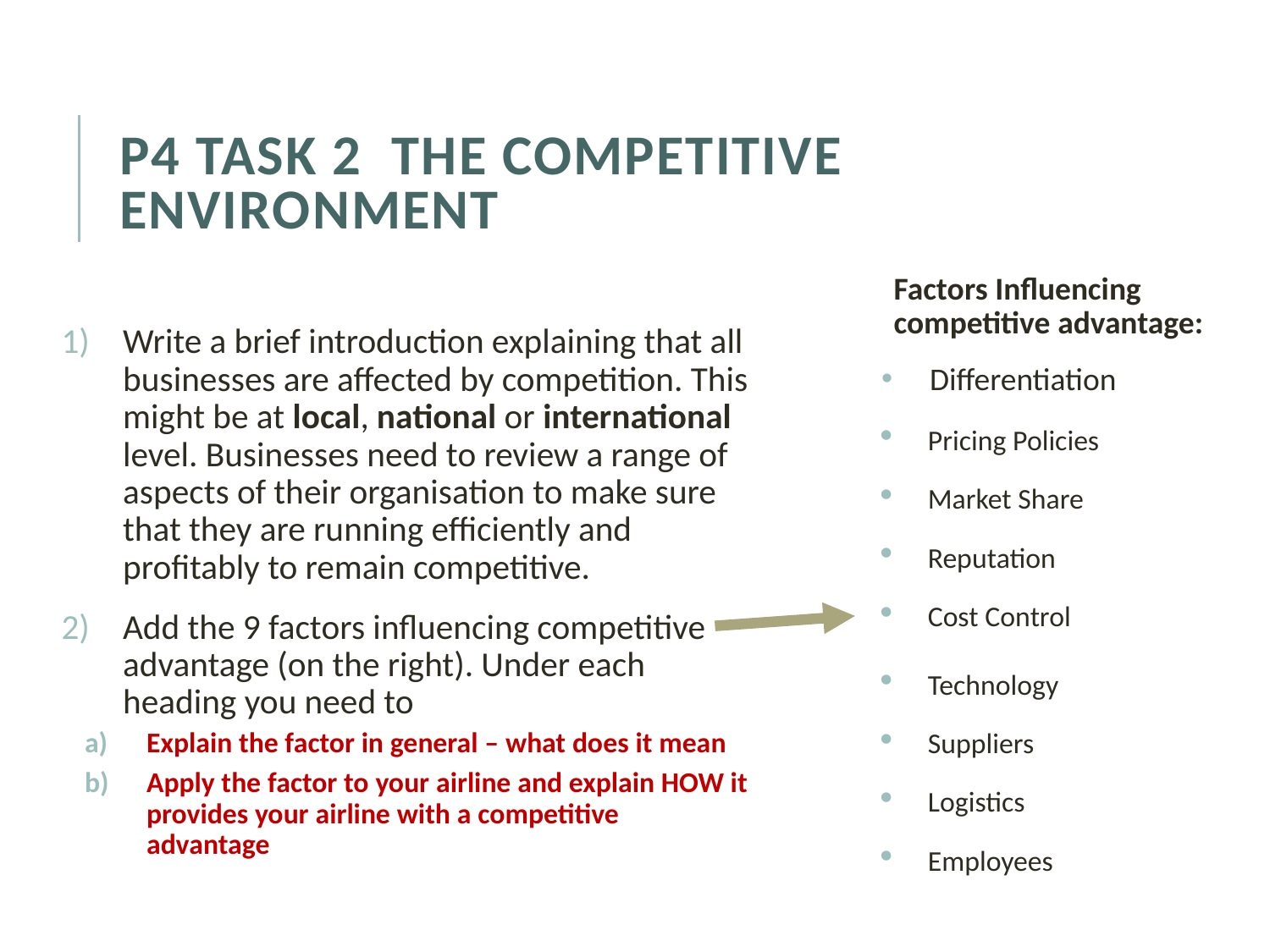

# P4 TASK 2  The Competitive Environment
Factors Influencing competitive advantage:
     Differentiation
Pricing Policies
Market Share
Reputation
Cost Control
Technology
Suppliers
Logistics
Employees

Write a brief introduction explaining that all businesses are affected by competition. This might be at local, national or international level. Businesses need to review a range of aspects of their organisation to make sure that they are running efficiently and profitably to remain competitive.
Add the 9 factors influencing competitive advantage (on the right). Under each heading you need to
Explain the factor in general – what does it mean
Apply the factor to your airline and explain HOW it provides your airline with a competitive advantage